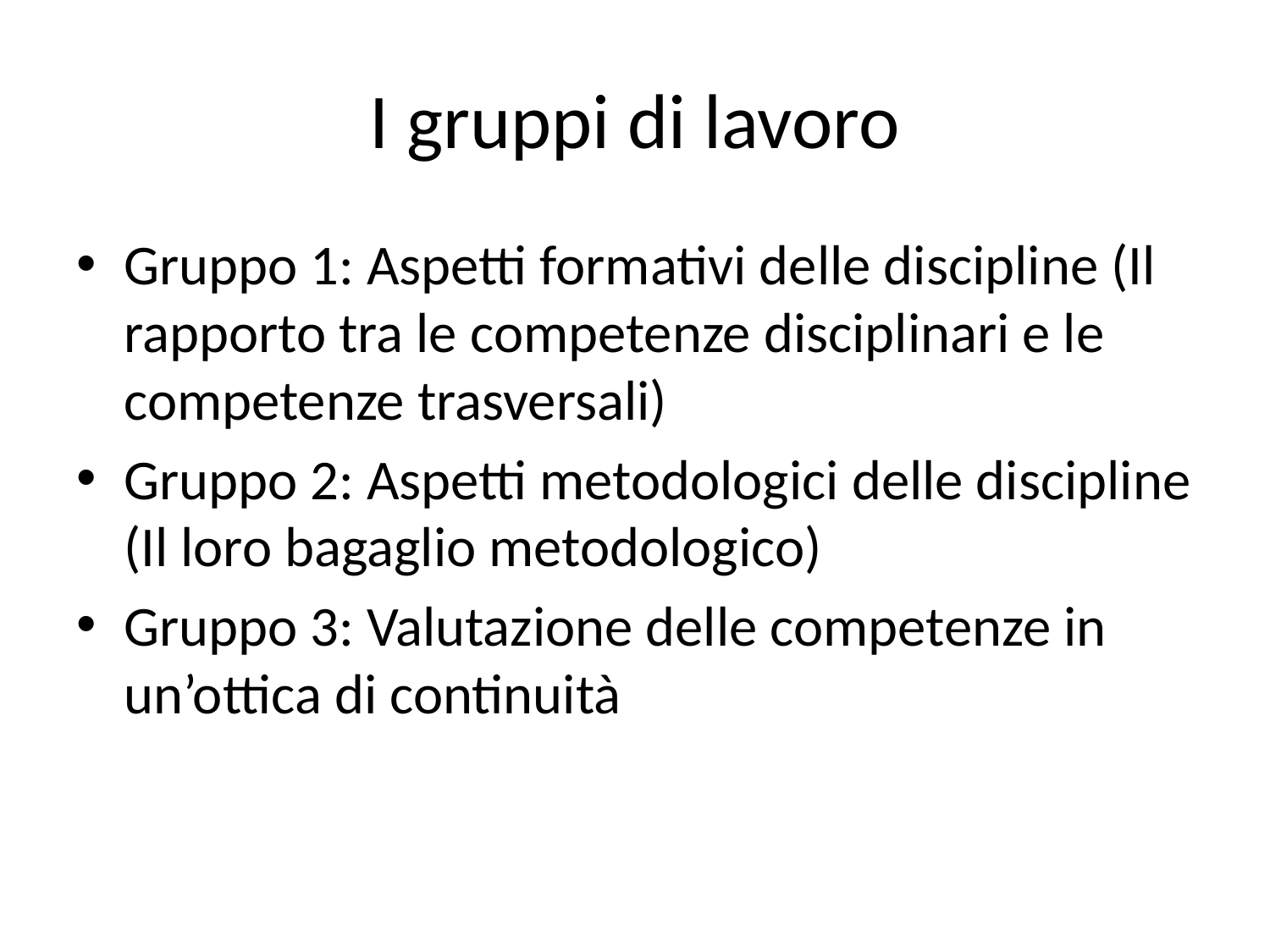

# I gruppi di lavoro
Gruppo 1: Aspetti formativi delle discipline (Il rapporto tra le competenze disciplinari e le competenze trasversali)
Gruppo 2: Aspetti metodologici delle discipline (Il loro bagaglio metodologico)
Gruppo 3: Valutazione delle competenze in un’ottica di continuità